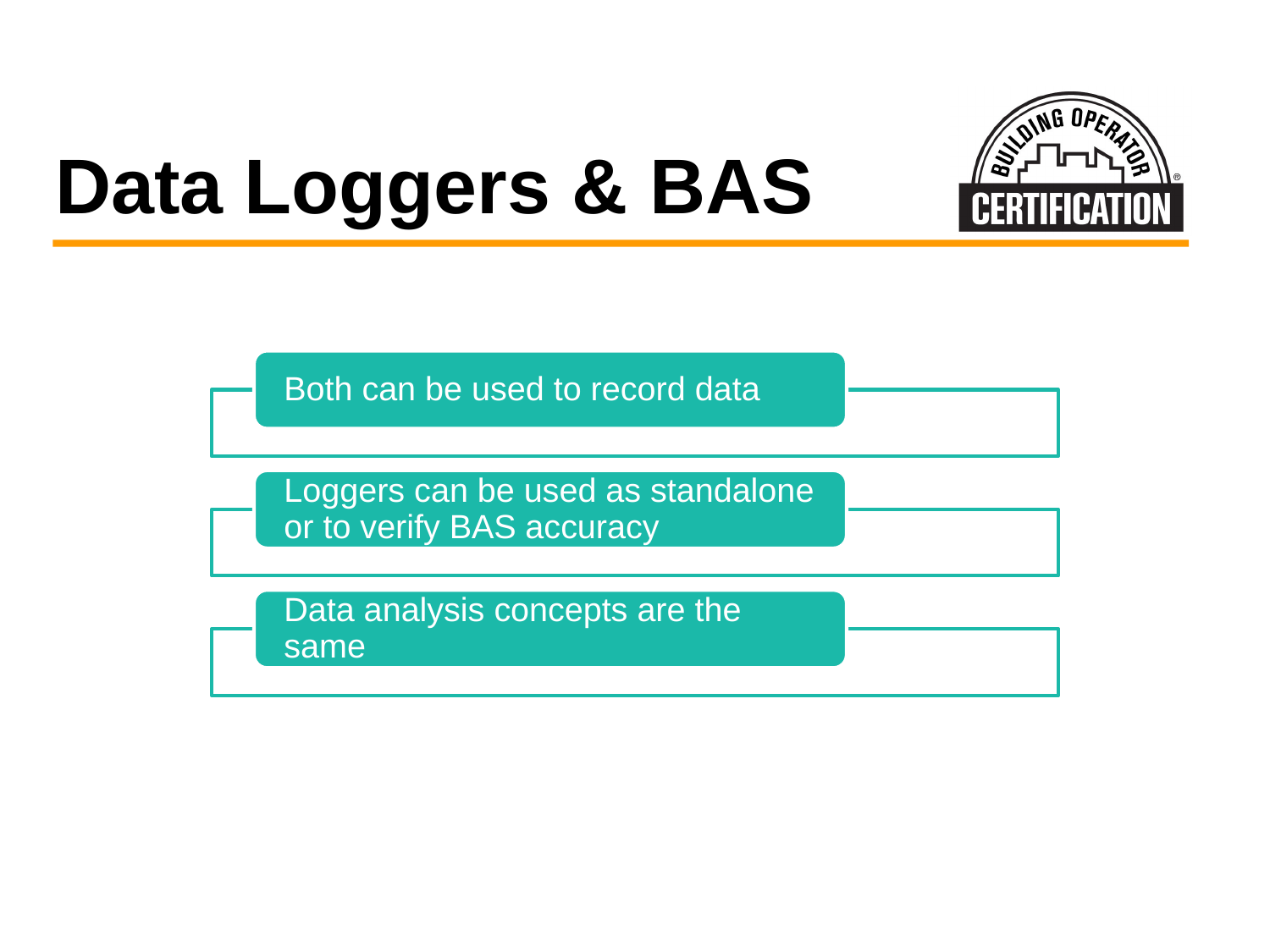

# Data Loggers & BAS
Both can be used to record data
Loggers can be used as standalone or to verify BAS accuracy
Data analysis concepts are the same